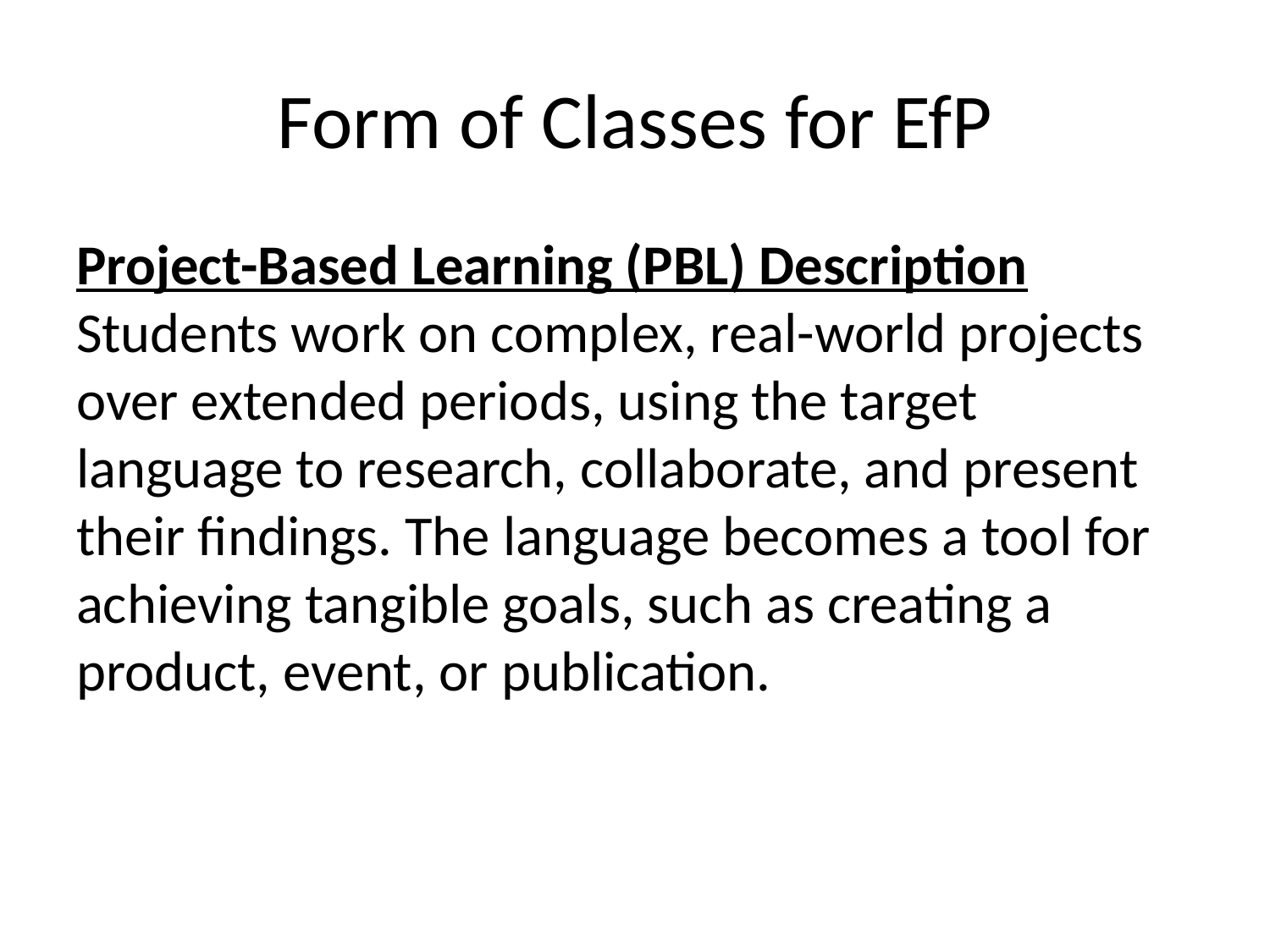

# Form of Classes for EfP
Project-Based Learning (PBL) Description Students work on complex, real-world projects over extended periods, using the target language to research, collaborate, and present their findings. The language becomes a tool for achieving tangible goals, such as creating a product, event, or publication.